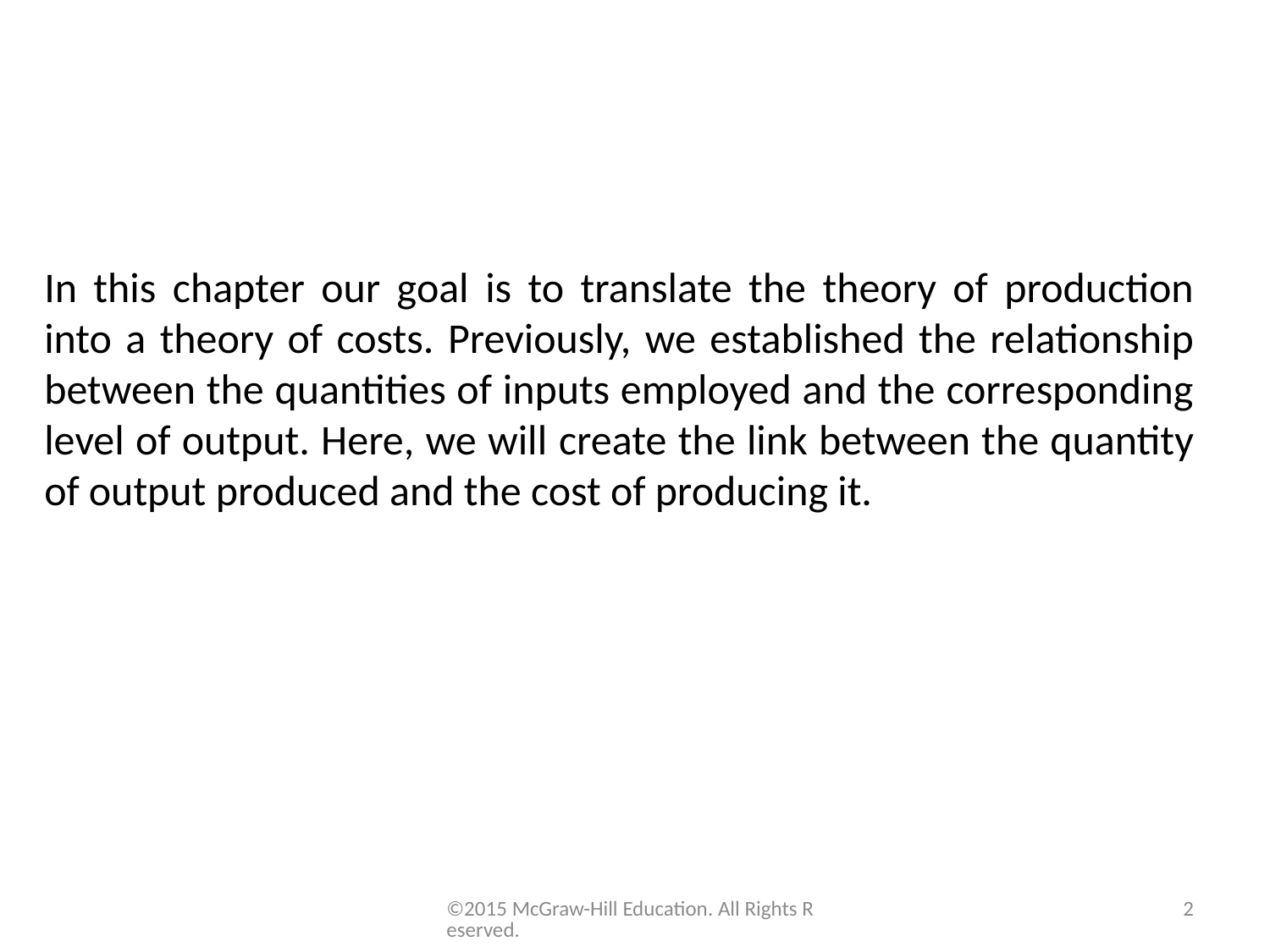

In this chapter our goal is to translate the theory of production into a theory of costs. Previously, we established the relationship between the quantities of inputs employed and the corresponding level of output. Here, we will create the link between the quantity of output produced and the cost of producing it.
©2015 McGraw-Hill Education. All Rights Reserved.
2